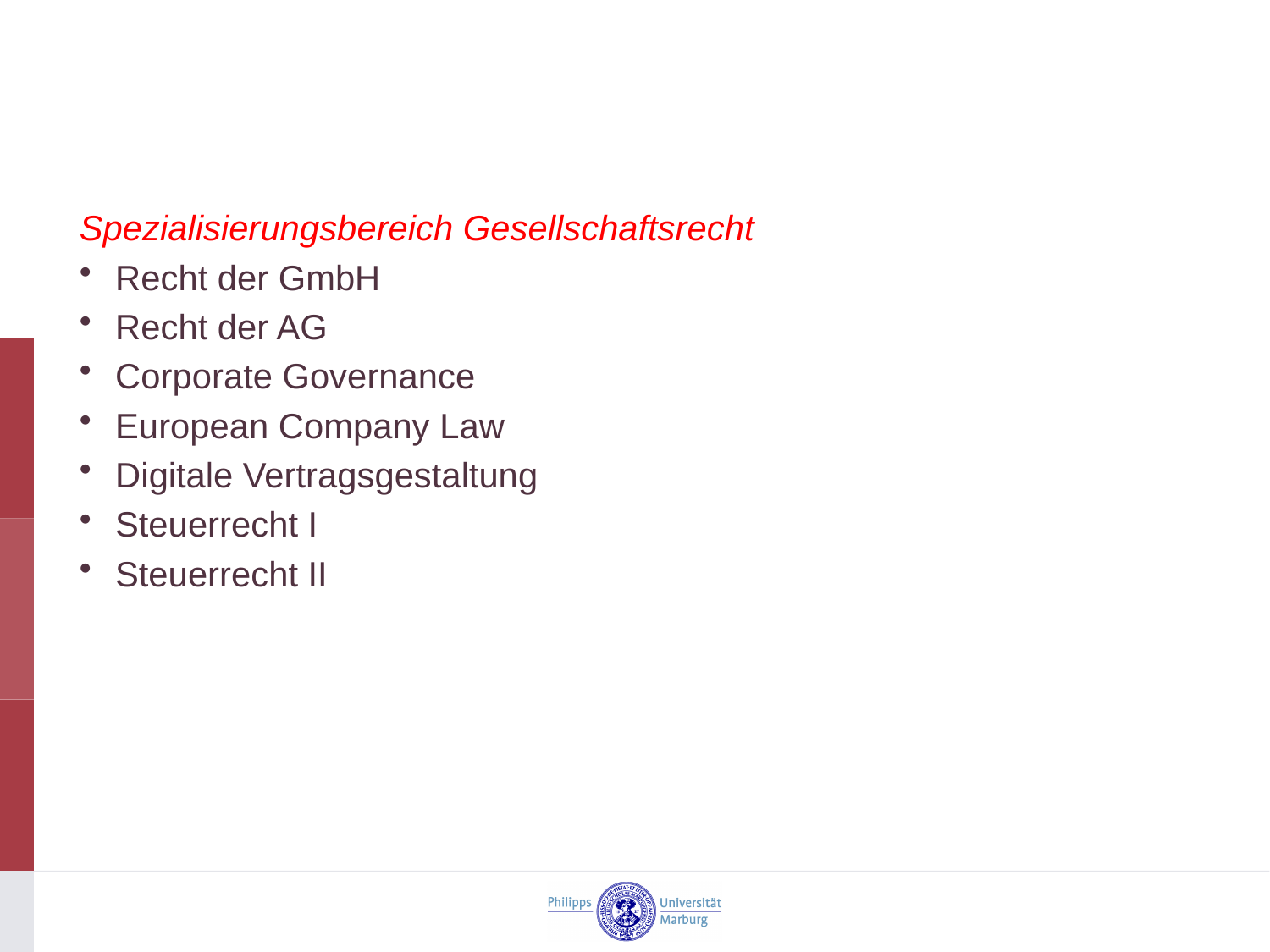

Spezialisierungsbereich Gesellschaftsrecht
Recht der GmbH
Recht der AG
Corporate Governance
European Company Law
Digitale Vertragsgestaltung
Steuerrecht I
Steuerrecht II